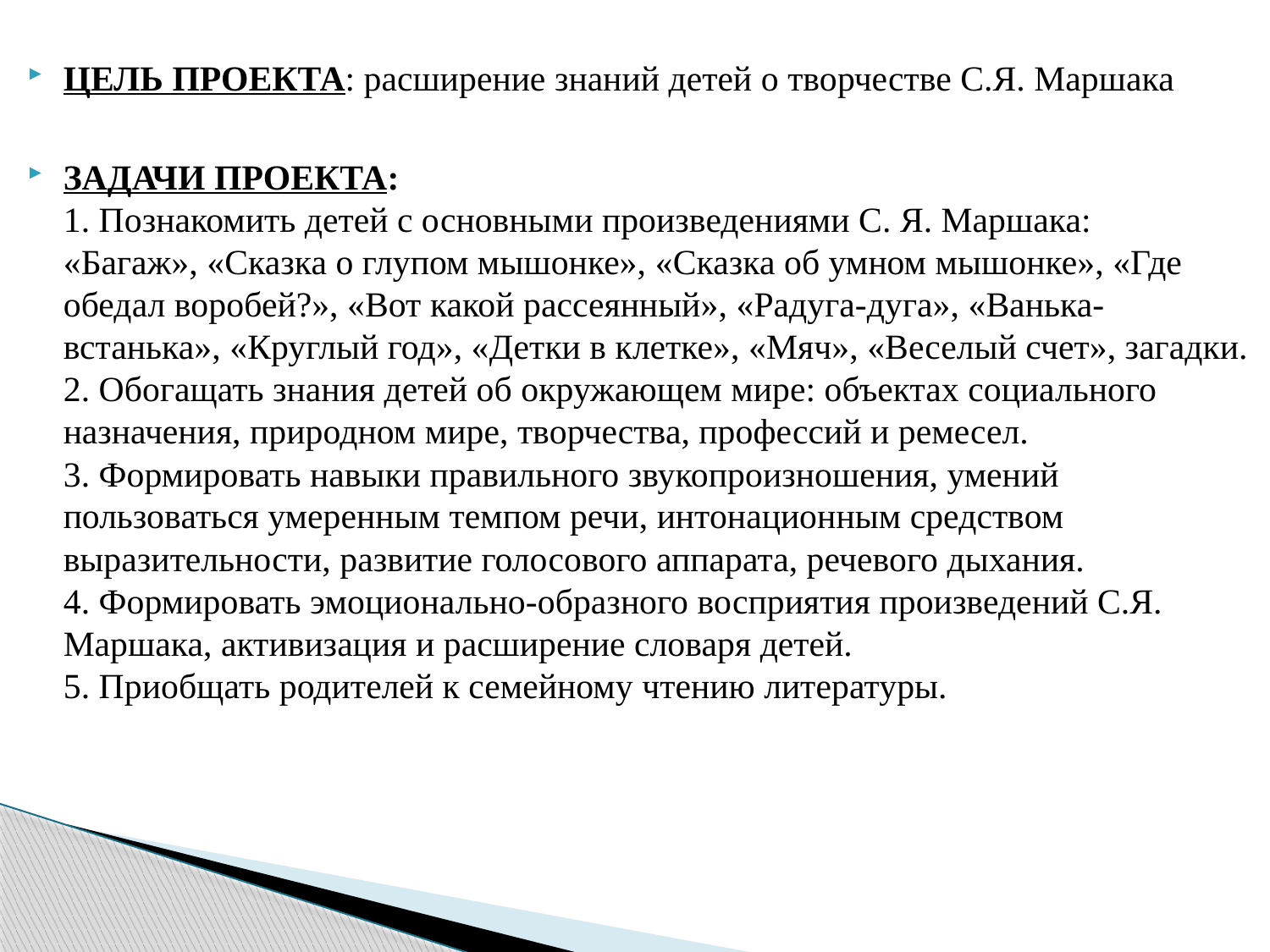

ЦЕЛЬ ПРОЕКТА: расширение знаний детей о творчестве С.Я. Маршака

ЗАДАЧИ ПРОЕКТА:
1. Познакомить детей с основными произведениями С. Я. Маршака:
«Багаж», «Сказка о глупом мышонке», «Сказка об умном мышонке», «Где обедал воробей?», «Вот какой рассеянный», «Радуга-дуга», «Ванька-встанька», «Круглый год», «Детки в клетке», «Мяч», «Веселый счет», загадки.
2. Обогащать знания детей об окружающем мире: объектах социального назначения, природном мире, творчества, профессий и ремесел.
3. Формировать навыки правильного звукопроизношения, умений пользоваться умеренным темпом речи, интонационным средством выразительности, развитие голосового аппарата, речевого дыхания.
4. Формировать эмоционально-образного восприятия произведений С.Я. Маршака, активизация и расширение словаря детей.
5. Приобщать родителей к семейному чтению литературы.